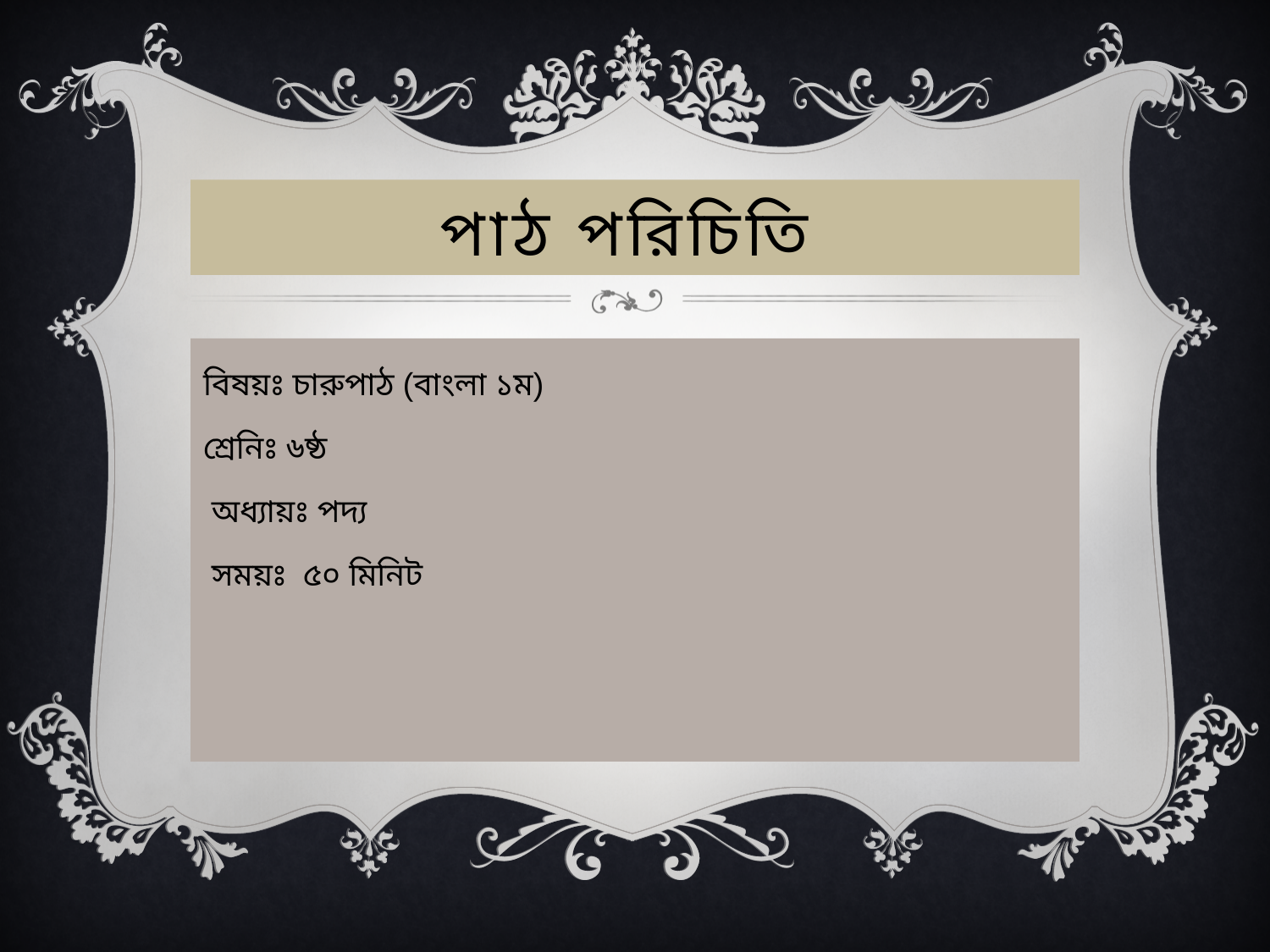

# পাঠ পরিচিতি
বিষয়ঃ চারুপাঠ (বাংলা ১ম)
শ্রেনিঃ ৬ষ্ঠ
 অধ্যায়ঃ পদ্য
 সময়ঃ  ৫০ মিনিট